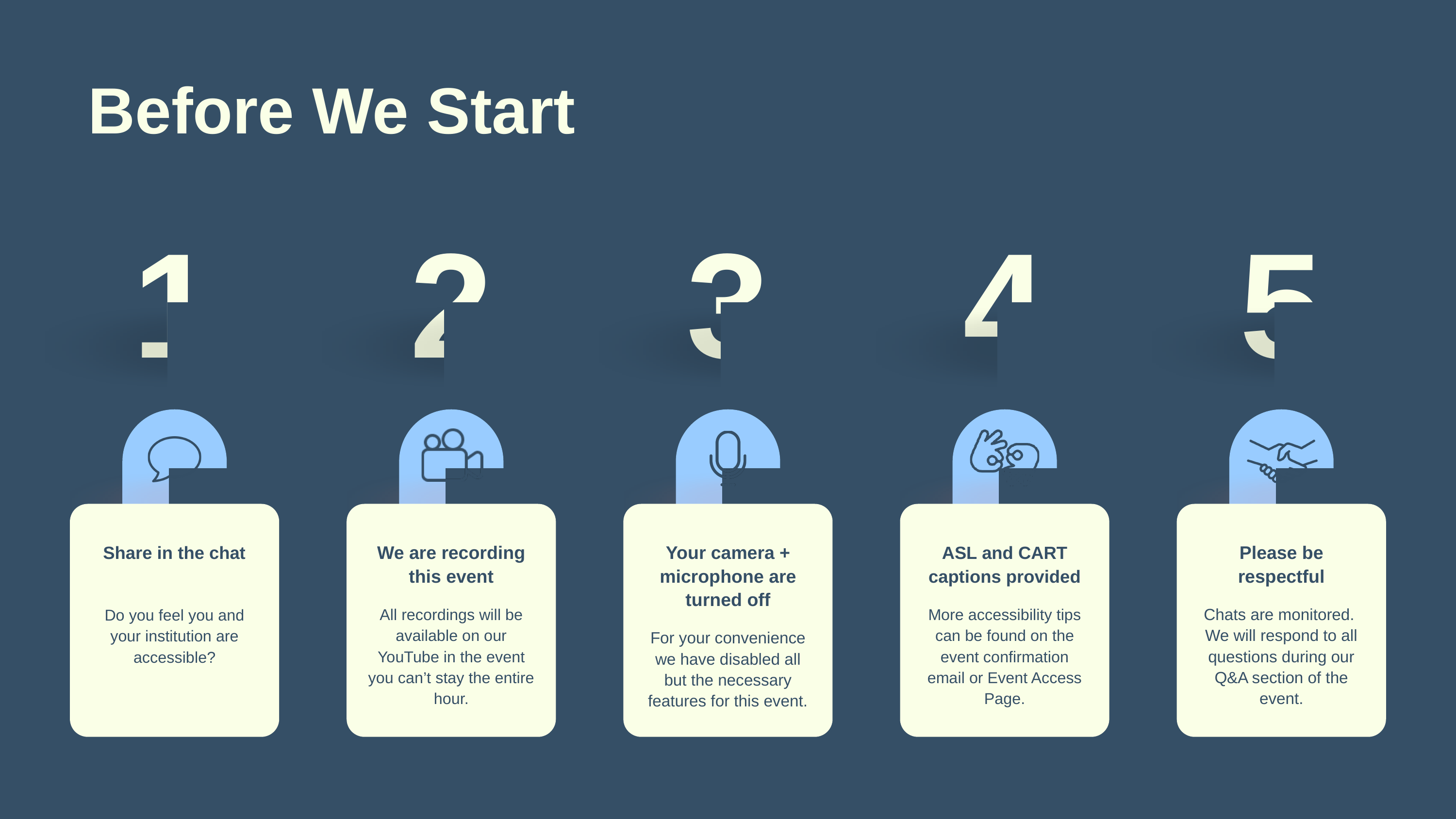

Before We Start
1
2
3
4
5

Share in the chat
Do you feel you and your institution are accessible?
We are recording this event
All recordings will be available on our YouTube in the event you can’t stay the entire hour.
ASL and CART captions provided
More accessibility tips can be found on the event confirmation email or Event Access Page.
Your camera + microphone are turned off
For your convenience we have disabled all but the necessary features for this event.
Please be respectful
Chats are monitored.  We will respond to all questions during our Q&A section of the event.